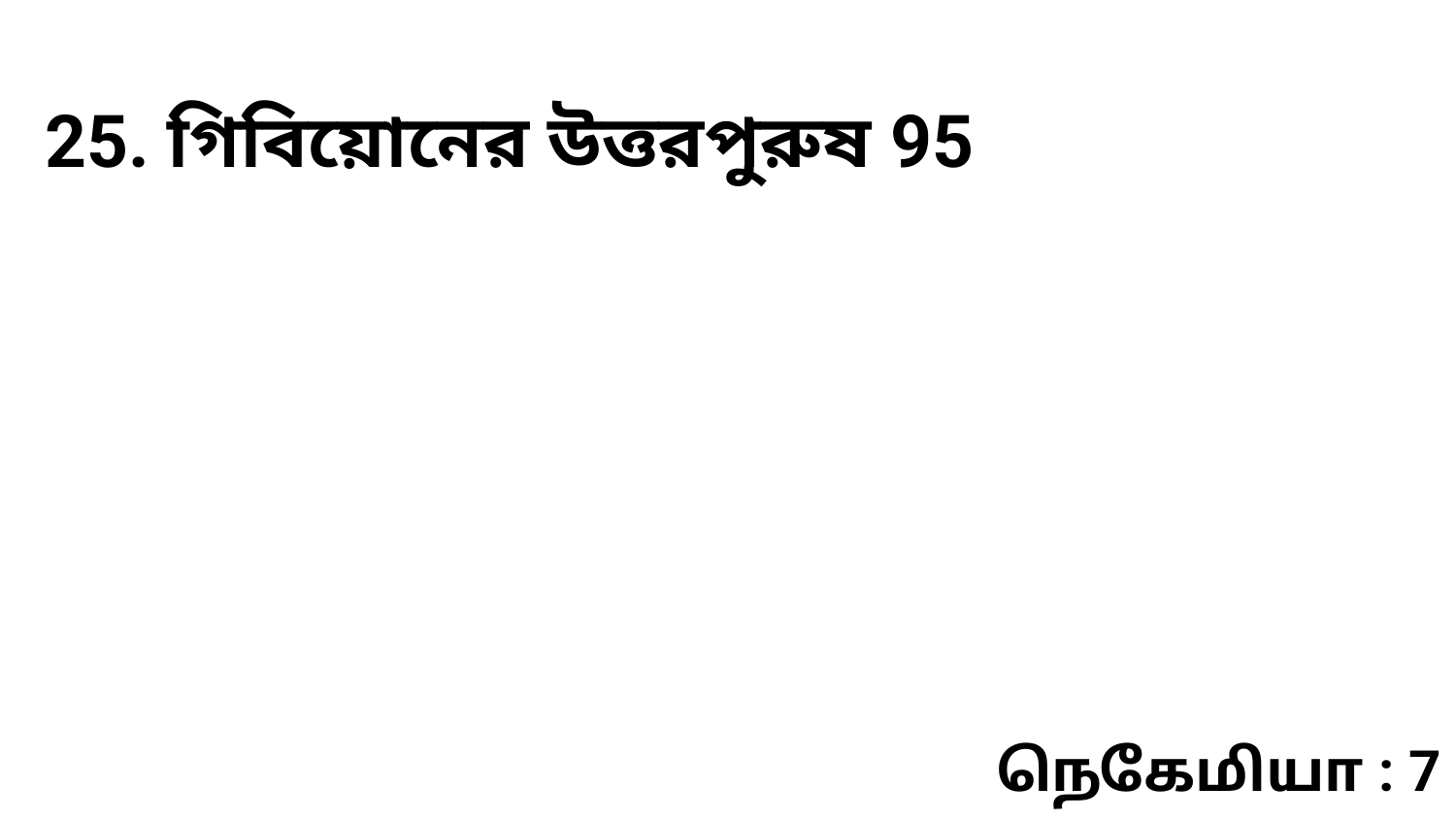

25. গিবিয়োনের উত্তরপুরুষ 95
நெகேமியா : 7